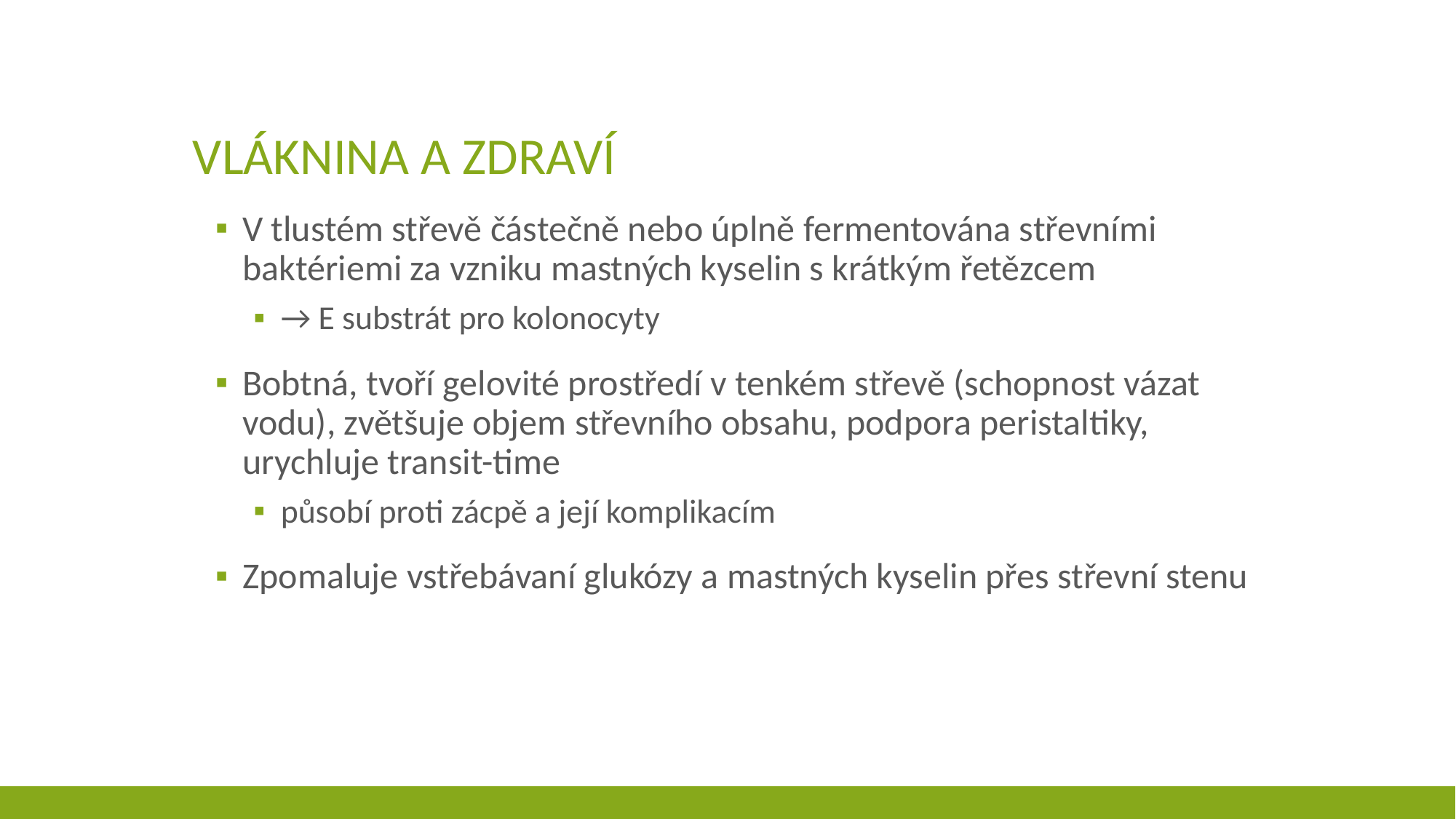

# Vláknina a zdraví
V tlustém střevě částečně nebo úplně fermentována střevními baktériemi za vzniku mastných kyselin s krátkým řetězcem
→ E substrát pro kolonocyty
Bobtná, tvoří gelovité prostředí v tenkém střevě (schopnost vázat vodu), zvětšuje objem střevního obsahu, podpora peristaltiky, urychluje transit-time
působí proti zácpě a její komplikacím
Zpomaluje vstřebávaní glukózy a mastných kyselin přes střevní stenu